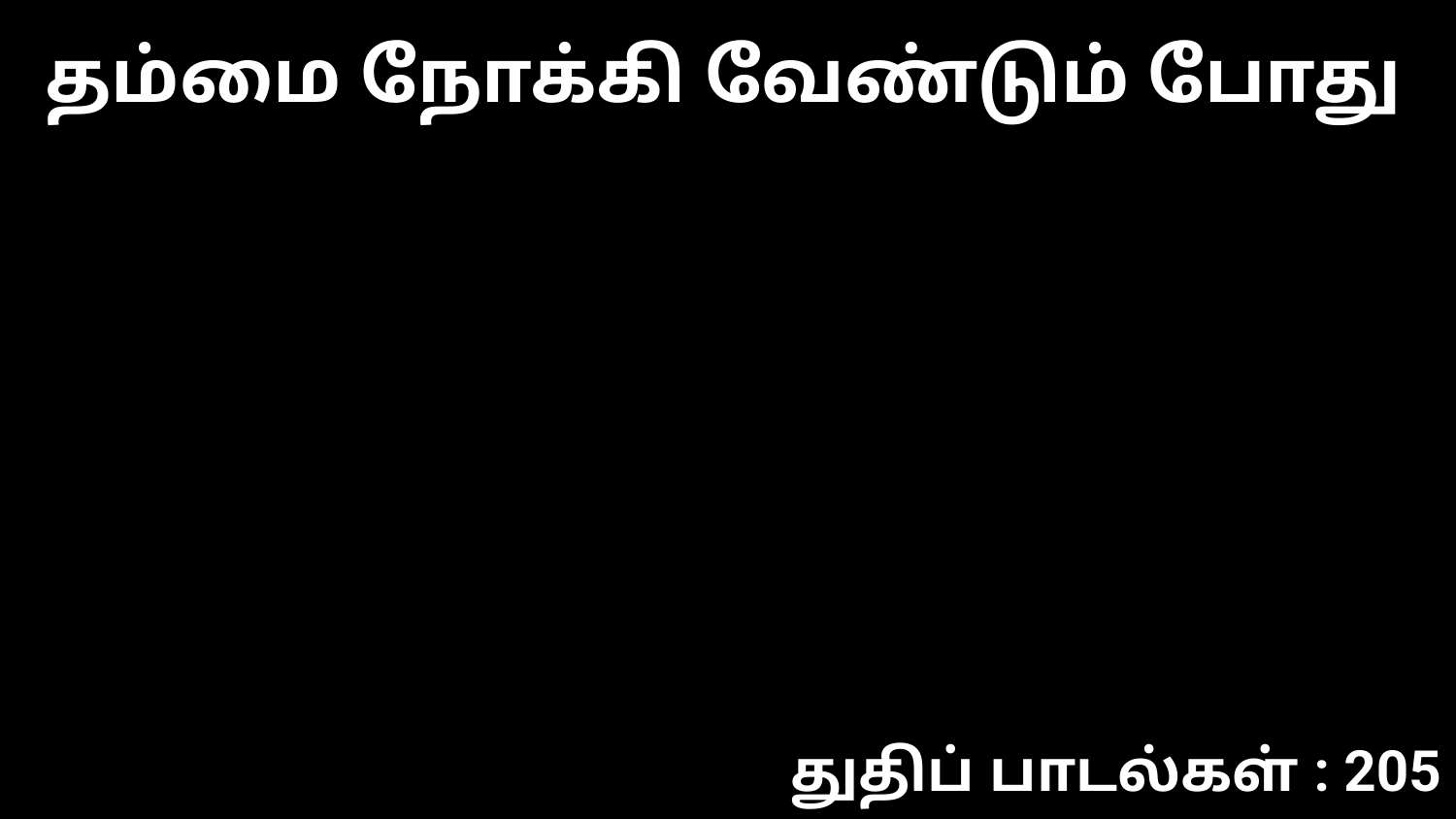

தம்மை நோக்கி வேண்டும் போது
துதிப் பாடல்கள் : 205